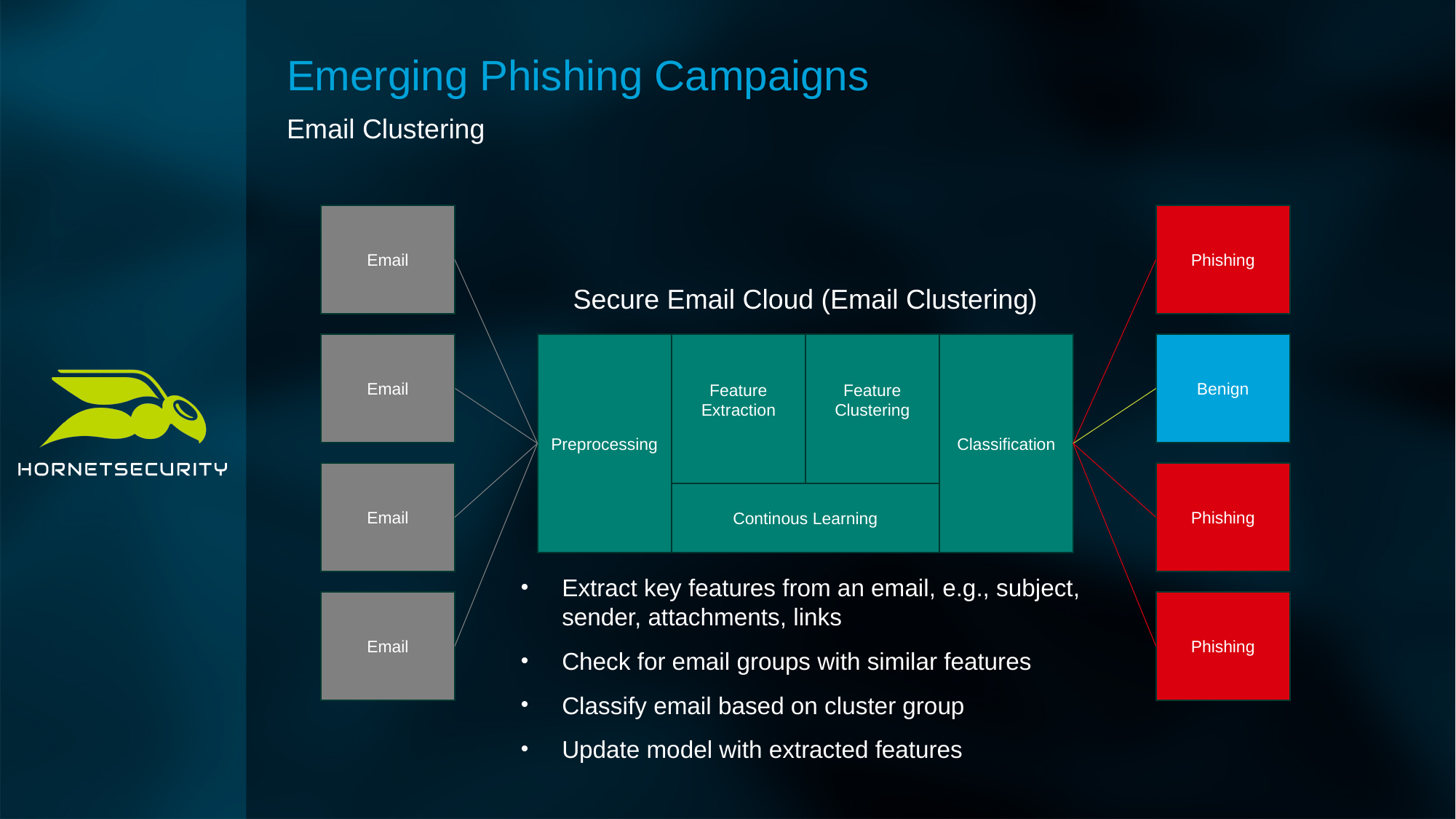

# Emerging Phishing Campaigns
Email Clustering
Email
Phishing
Secure Email Cloud (Email Clustering)
Email
Preprocessing

Feature Extraction

Feature Clustering
Classification
Benign
Email
Phishing
Continous Learning
Extract key features from an email, e.g., subject, sender, attachments, links
Check for email groups with similar features
Classify email based on cluster group
Update model with extracted features
Email
Phishing